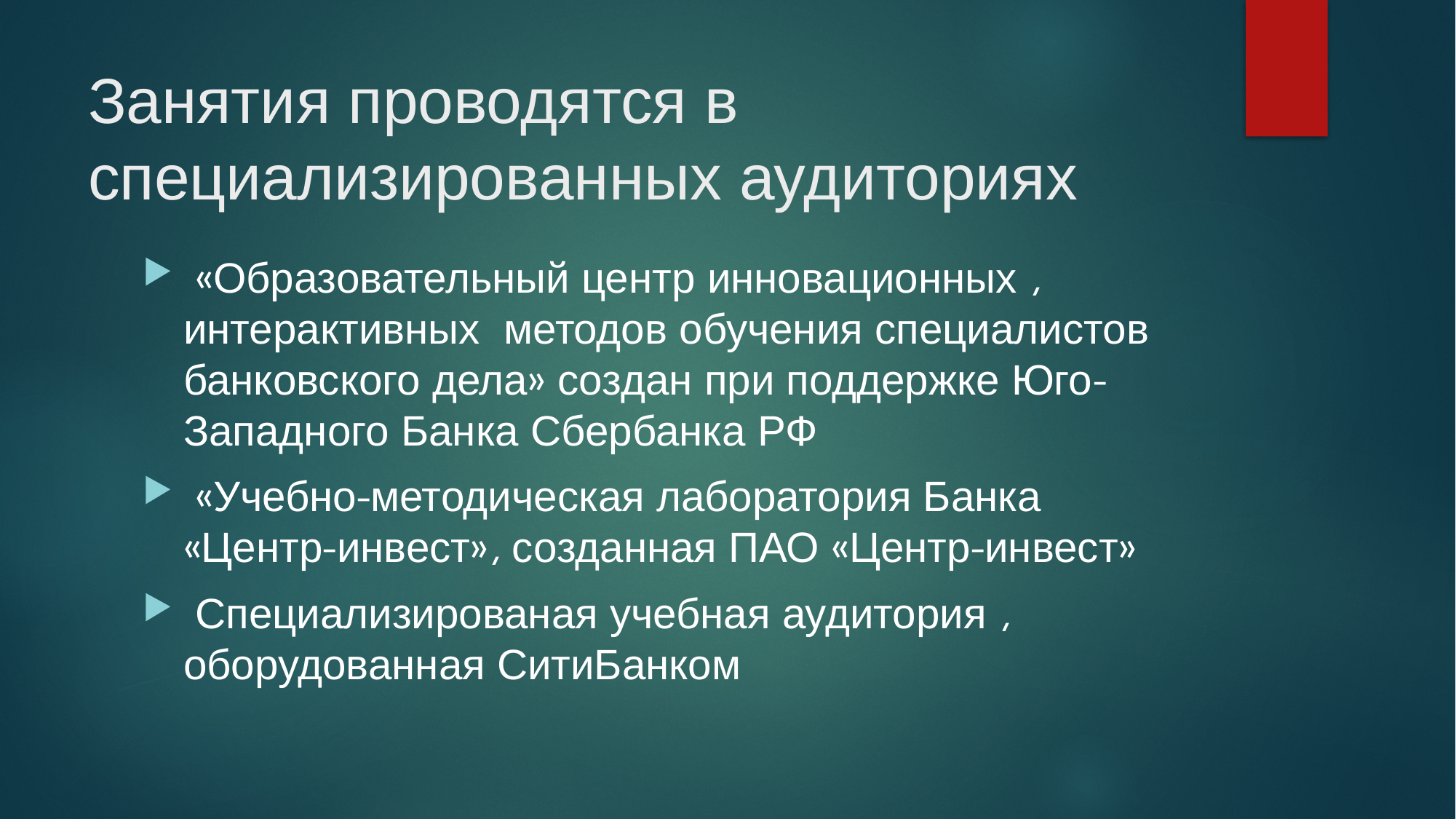

# Занятия проводятся в специализированных аудиториях
 «Образовательный центр инновационных , интерактивных  методов обучения специалистов банковского дела» создан при поддержке Юго-Западного Банка Сбербанка РФ
 «Учебно-методическая лаборатория Банка «Центр-инвест», созданная ПАО «Центр-инвест»
 Специализированая учебная аудитория , оборудованная СитиБанком